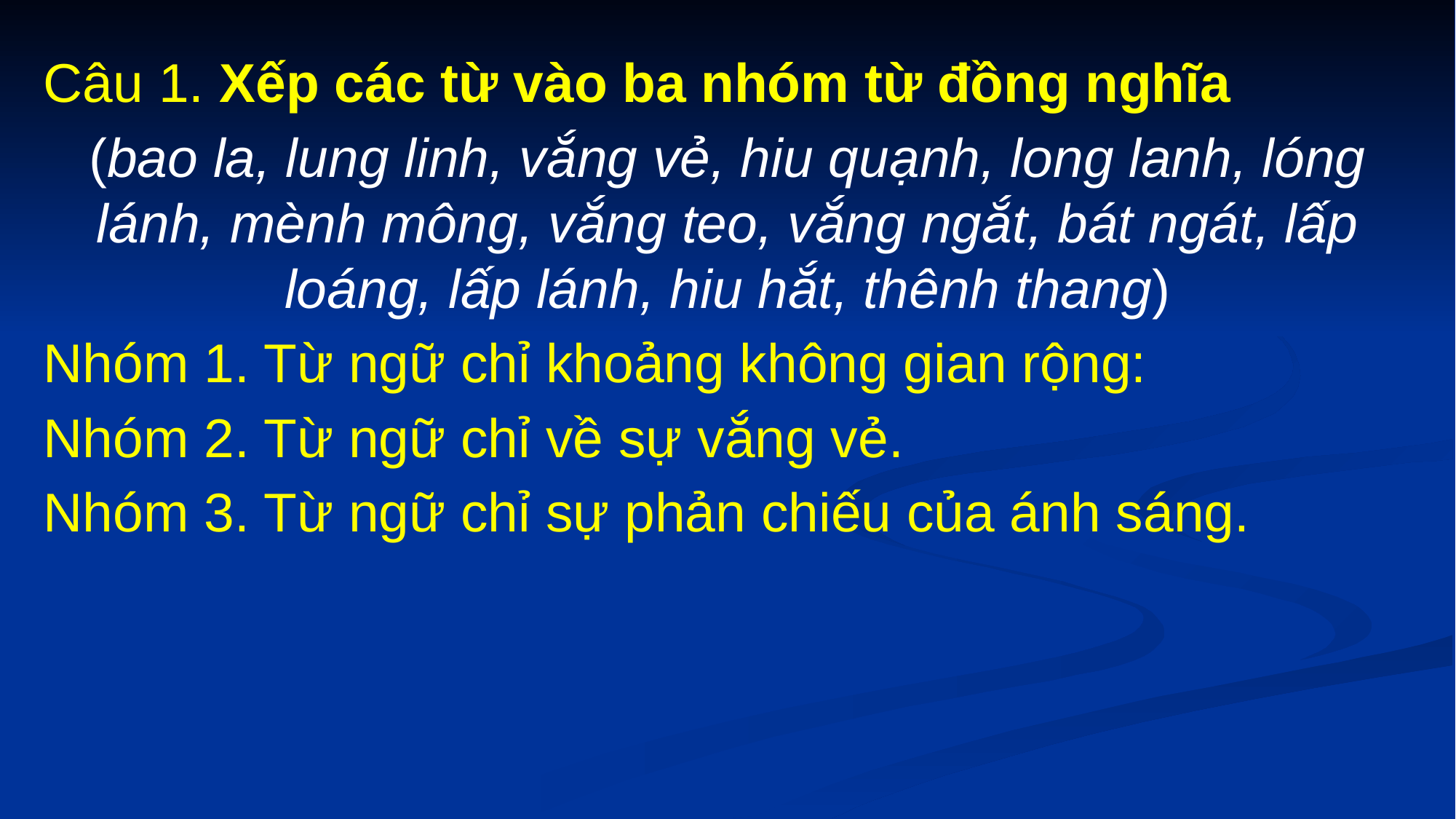

Câu 1. Xếp các từ vào ba nhóm từ đồng nghĩa
(bao la, lung linh, vắng vẻ, hiu quạnh, long lanh, lóng lánh, mènh mông, vắng teo, vắng ngắt, bát ngát, lấp loáng, lấp lánh, hiu hắt, thênh thang)
Nhóm 1. Từ ngữ chỉ khoảng không gian rộng:
Nhóm 2. Từ ngữ chỉ về sự vắng vẻ.
Nhóm 3. Từ ngữ chỉ sự phản chiếu của ánh sáng.